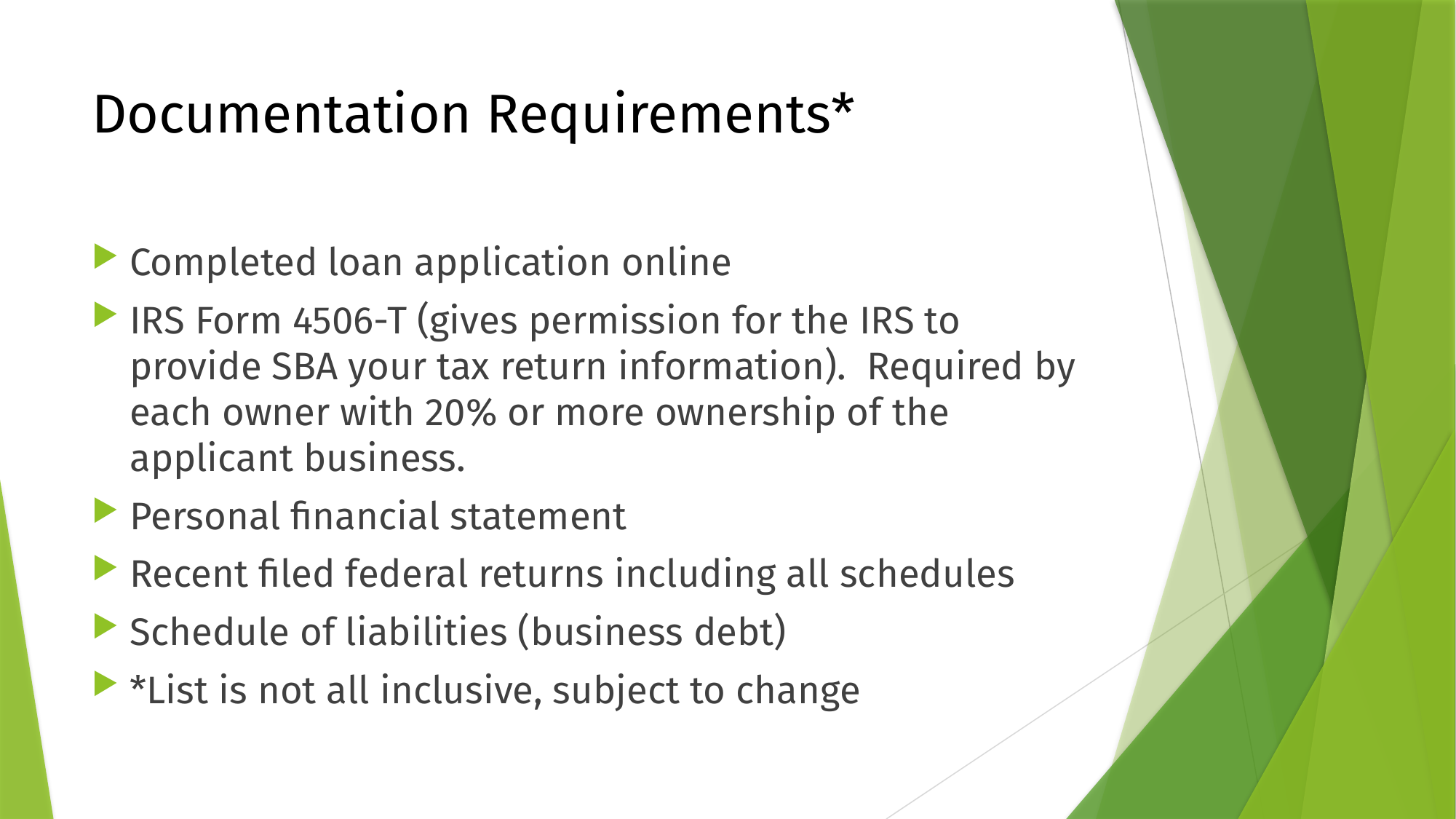

# Documentation Requirements*

Completed loan application online
IRS Form 4506-T (gives permission for the IRS to provide SBA your tax return information).  Required by each owner with 20% or more ownership of the applicant business.
Personal financial statement
Recent filed federal returns including all schedules
Schedule of liabilities (business debt)
*List is not all inclusive, subject to change